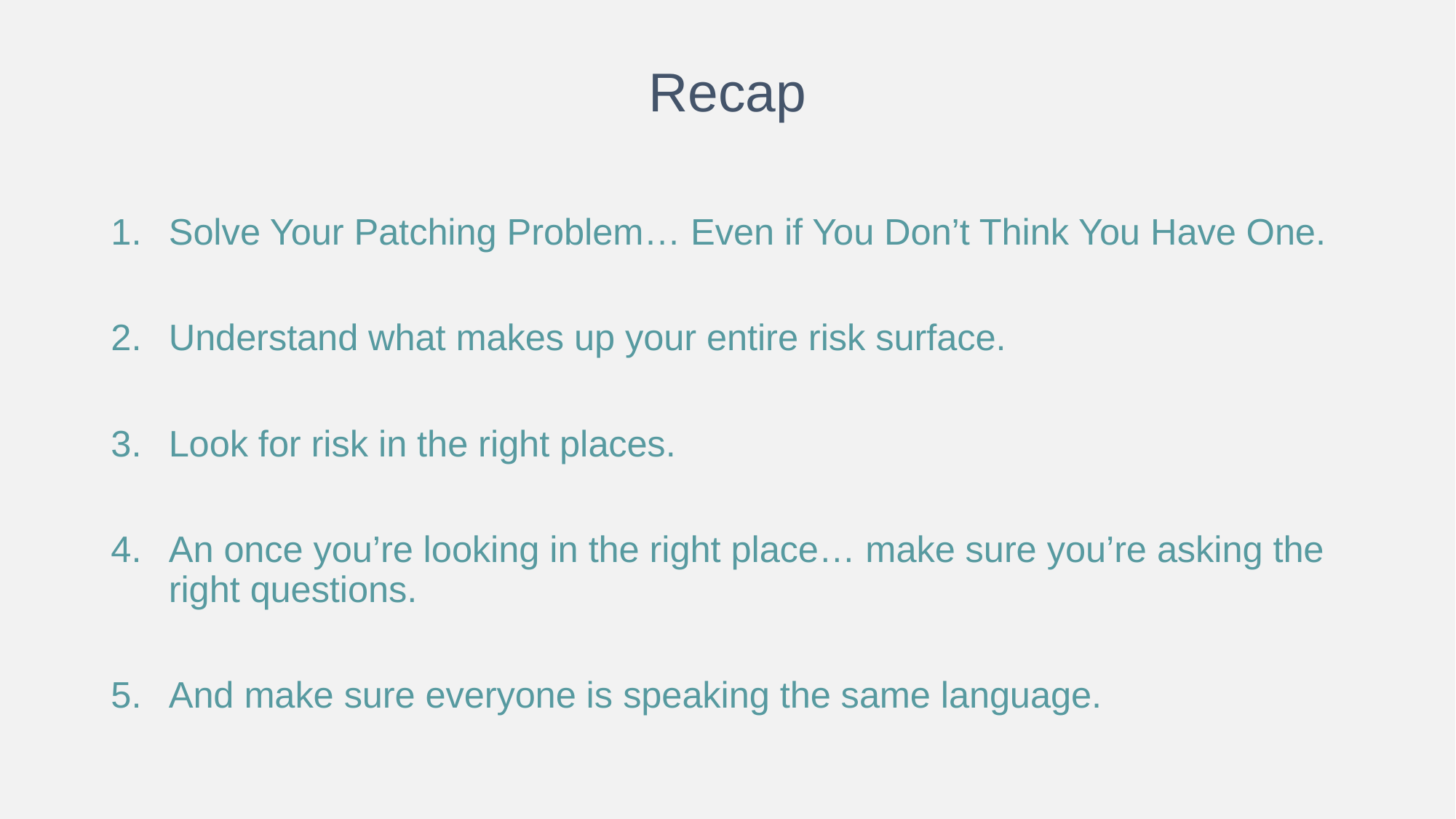

# Recap
Solve Your Patching Problem… Even if You Don’t Think You Have One.

Understand what makes up your entire risk surface.

Look for risk in the right places.

An once you’re looking in the right place… make sure you’re asking the right questions.

And make sure everyone is speaking the same language.